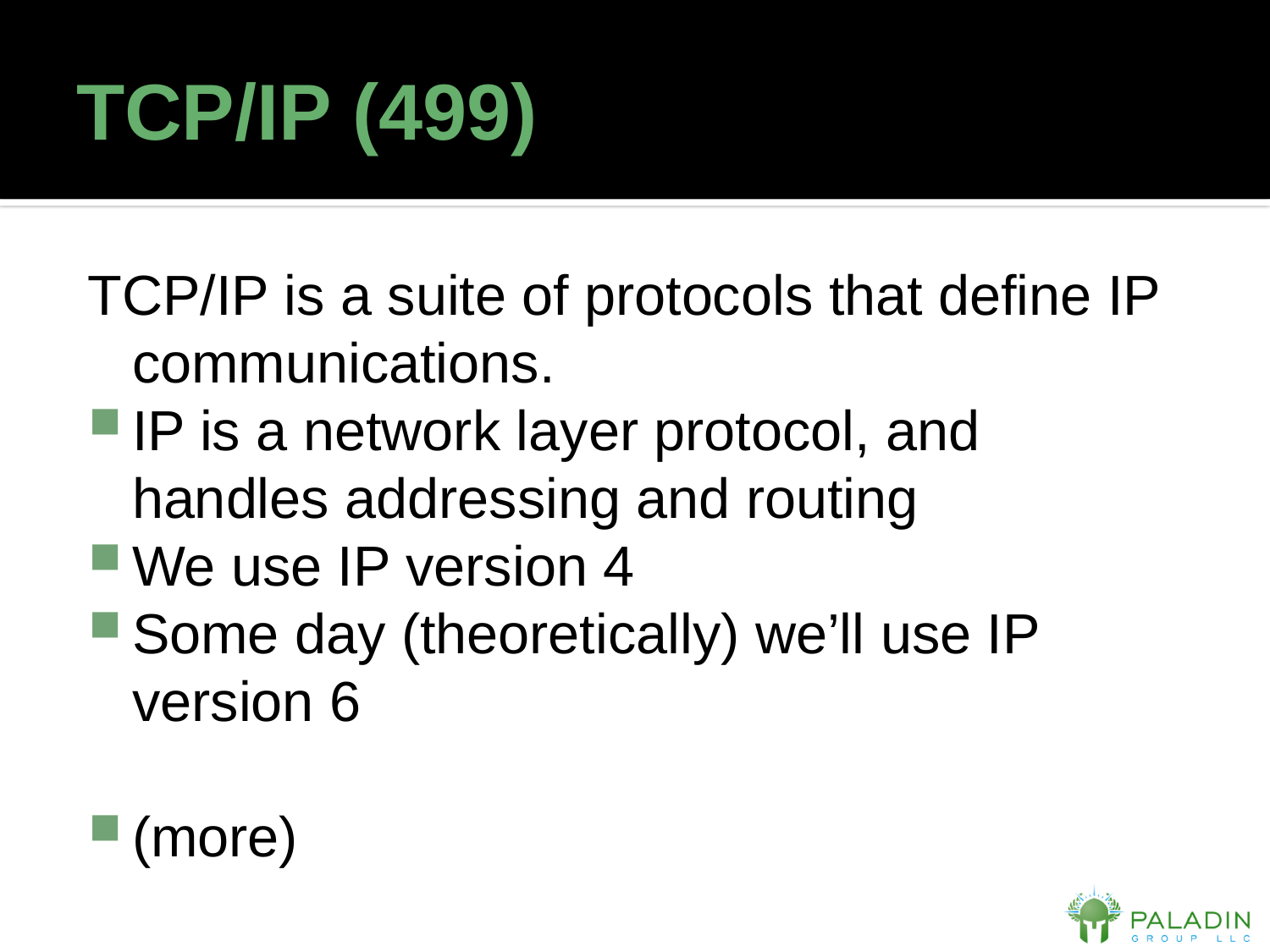

# TCP/IP (499)
TCP/IP is a suite of protocols that define IP communications.
IP is a network layer protocol, and handles addressing and routing
We use IP version 4
Some day (theoretically) we’ll use IP version 6

(more)